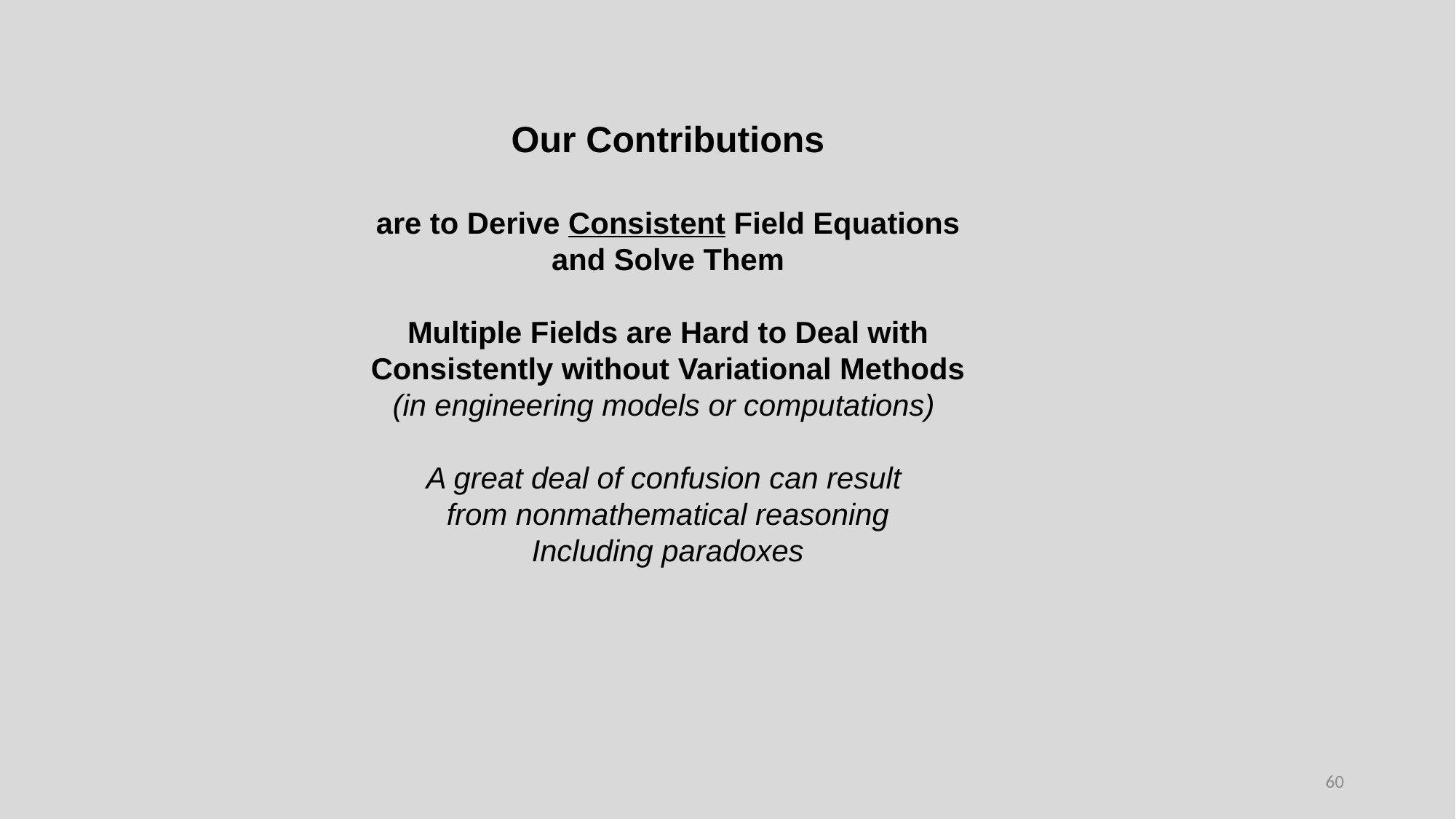

Our Contributions

are to Derive Consistent Field Equations
 and Solve Them

Multiple Fields are Hard to Deal with Consistently without Variational Methods
(in engineering models or computations)

A great deal of confusion can result
from nonmathematical reasoning
Including paradoxes
60